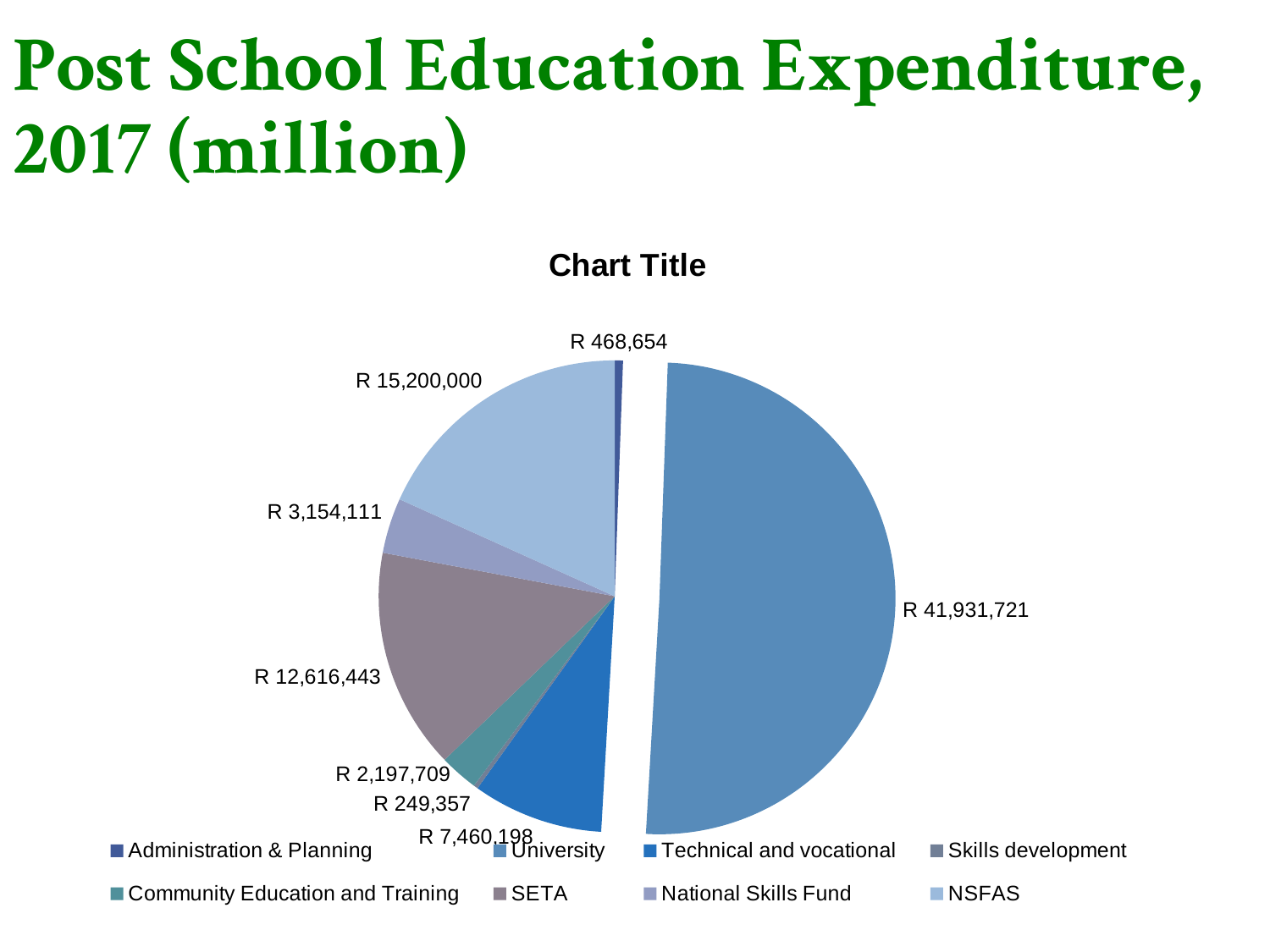

Post School Education Expenditure, 2017 (million)

### Chart:

| Category |  |
|---|---|
| Administration & Planning | 468654.0 |
| University  | 41931721.0 |
| Technical and vocational | 7460198.0 |
| Skills development | 249357.0 |
| Community Education and Training | 2197709.0 |
| SETA | 12616443.0 |
| National Skills Fund | 3154111.0 |
| NSFAS | 15200000.0 |